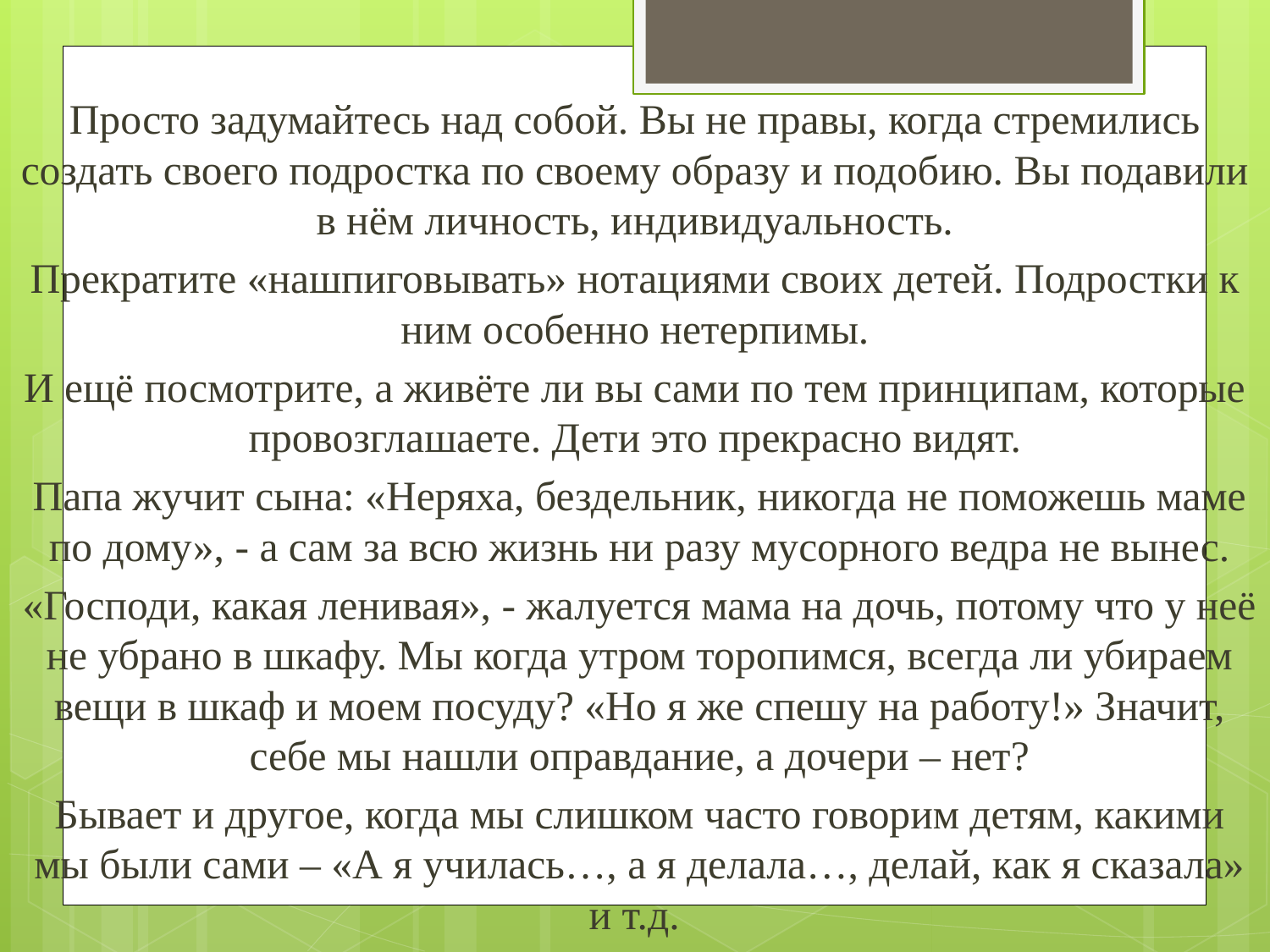

Просто задумайтесь над собой. Вы не правы, когда стремились создать своего подростка по своему образу и подобию. Вы подавили в нём личность, индивидуальность.
Прекратите «нашпиговывать» нотациями своих детей. Подростки к ним особенно нетерпимы.
И ещё посмотрите, а живёте ли вы сами по тем принципам, которые провозглашаете. Дети это прекрасно видят.
Папа жучит сына: «Неряха, бездельник, никогда не поможешь маме по дому», - а сам за всю жизнь ни разу мусорного ведра не вынес.
«Господи, какая ленивая», - жалуется мама на дочь, потому что у неё не убрано в шкафу. Мы когда утром торопимся, всегда ли убираем вещи в шкаф и моем посуду? «Но я же спешу на работу!» Значит, себе мы нашли оправдание, а дочери – нет?
Бывает и другое, когда мы слишком часто говорим детям, какими мы были сами – «А я училась…, а я делала…, делай, как я сказала» и т.д.